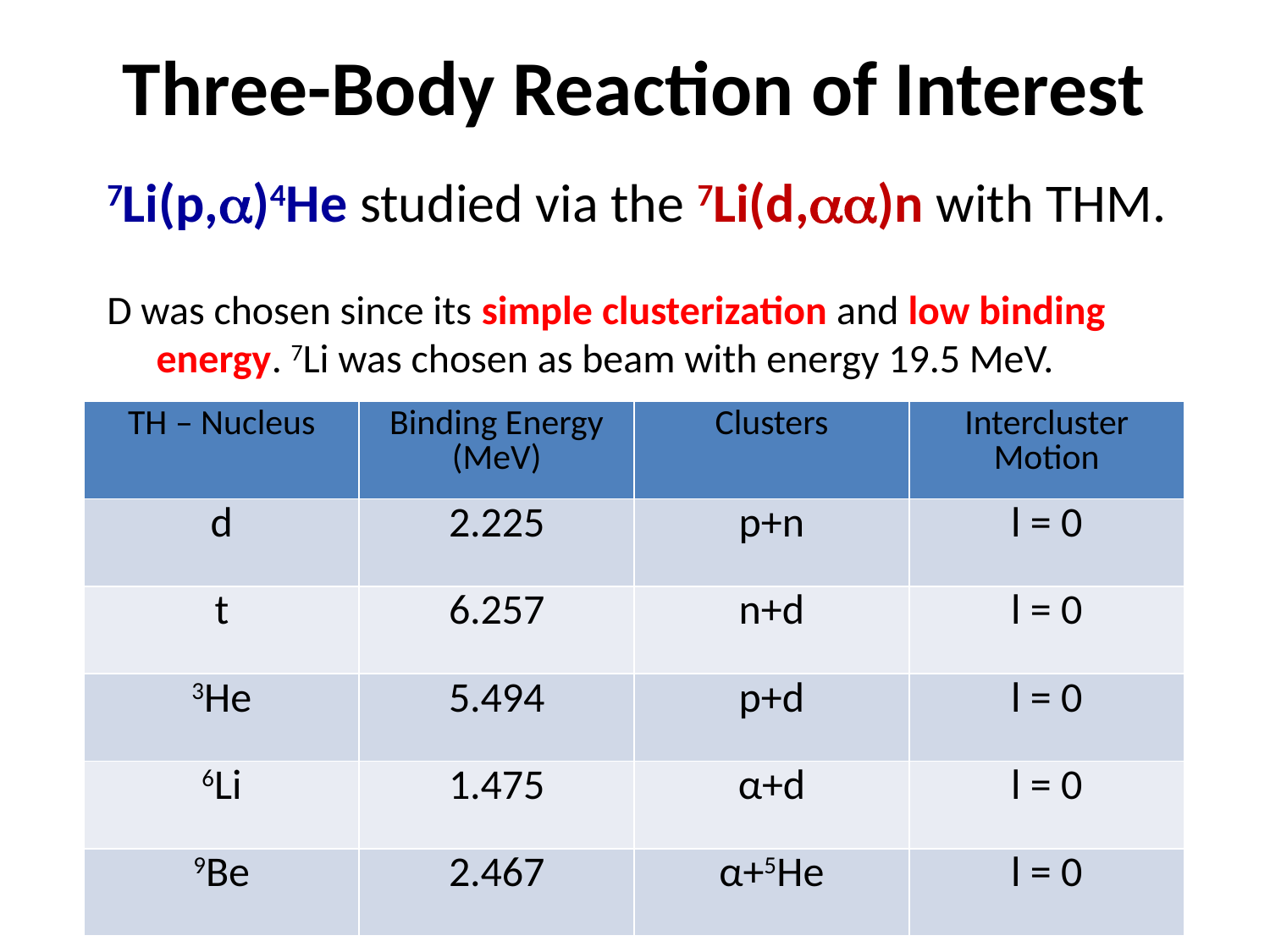

# Three-Body Reaction of Interest
7Li(p,α)4He studied via the 7Li(d,αα)n with THM.

D was chosen since its simple clusterization and low binding energy. 7Li was chosen as beam with energy 19.5 MeV.
| TH – Nucleus | Binding Energy (MeV) | Clusters | Intercluster Motion |
| --- | --- | --- | --- |
| d | 2.225 | p+n | l = 0 |
| t | 6.257 | n+d | l = 0 |
| 3He | 5.494 | p+d | l = 0 |
| 6Li | 1.475 | α+d | l = 0 |
| 9Be | 2.467 | α+5He | l = 0 |